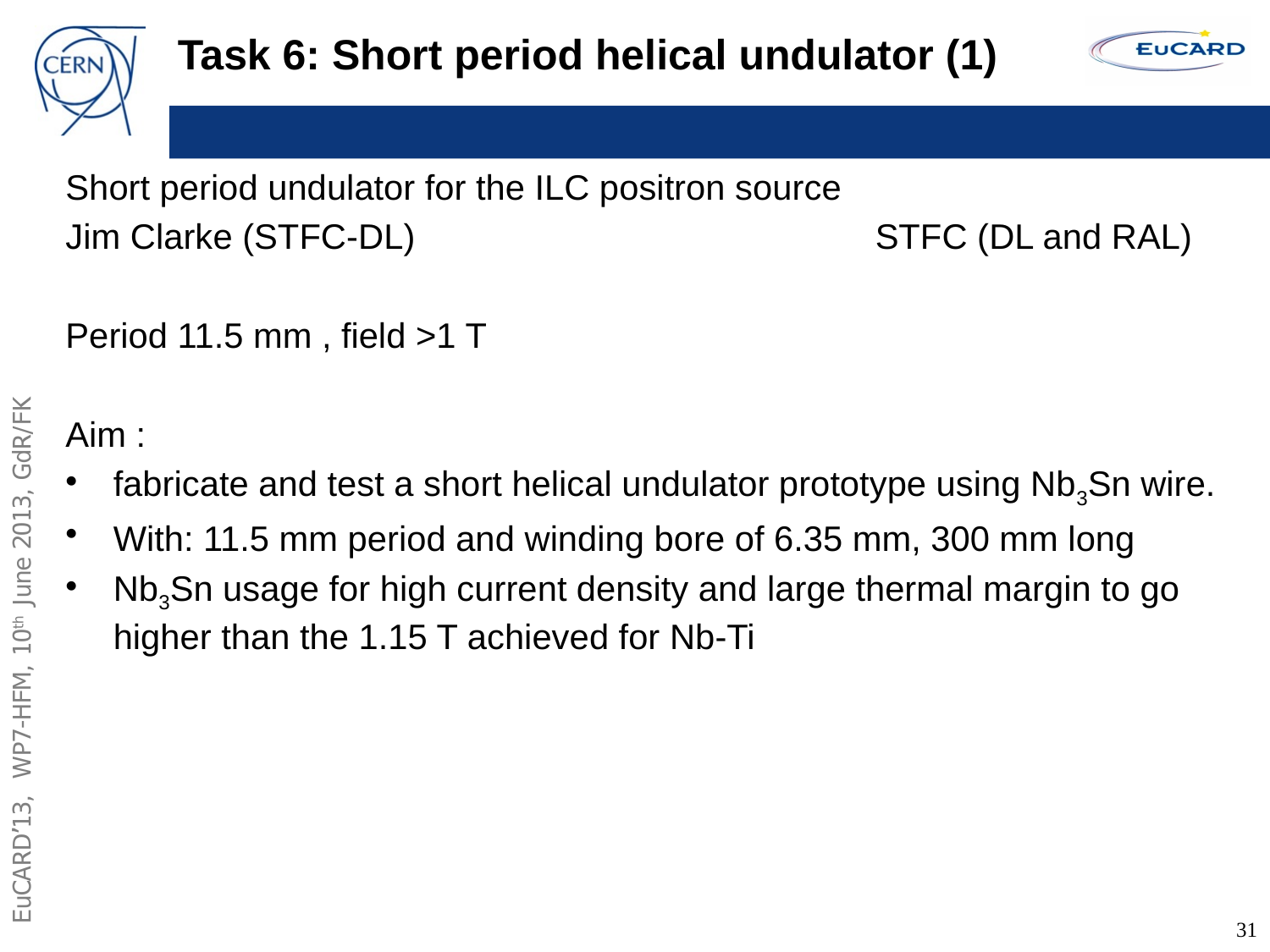

# Task 6: Short period helical undulator (1)
Short period undulator for the ILC positron source
Jim Clarke (STFC-DL)	           			STFC (DL and RAL)

Period 11.5 mm , field >1 T

Aim :
fabricate and test a short helical undulator prototype using Nb3Sn wire.
With: 11.5 mm period and winding bore of 6.35 mm, 300 mm long
Nb3Sn usage for high current density and large thermal margin to go higher than the 1.15 T achieved for Nb-Ti
31